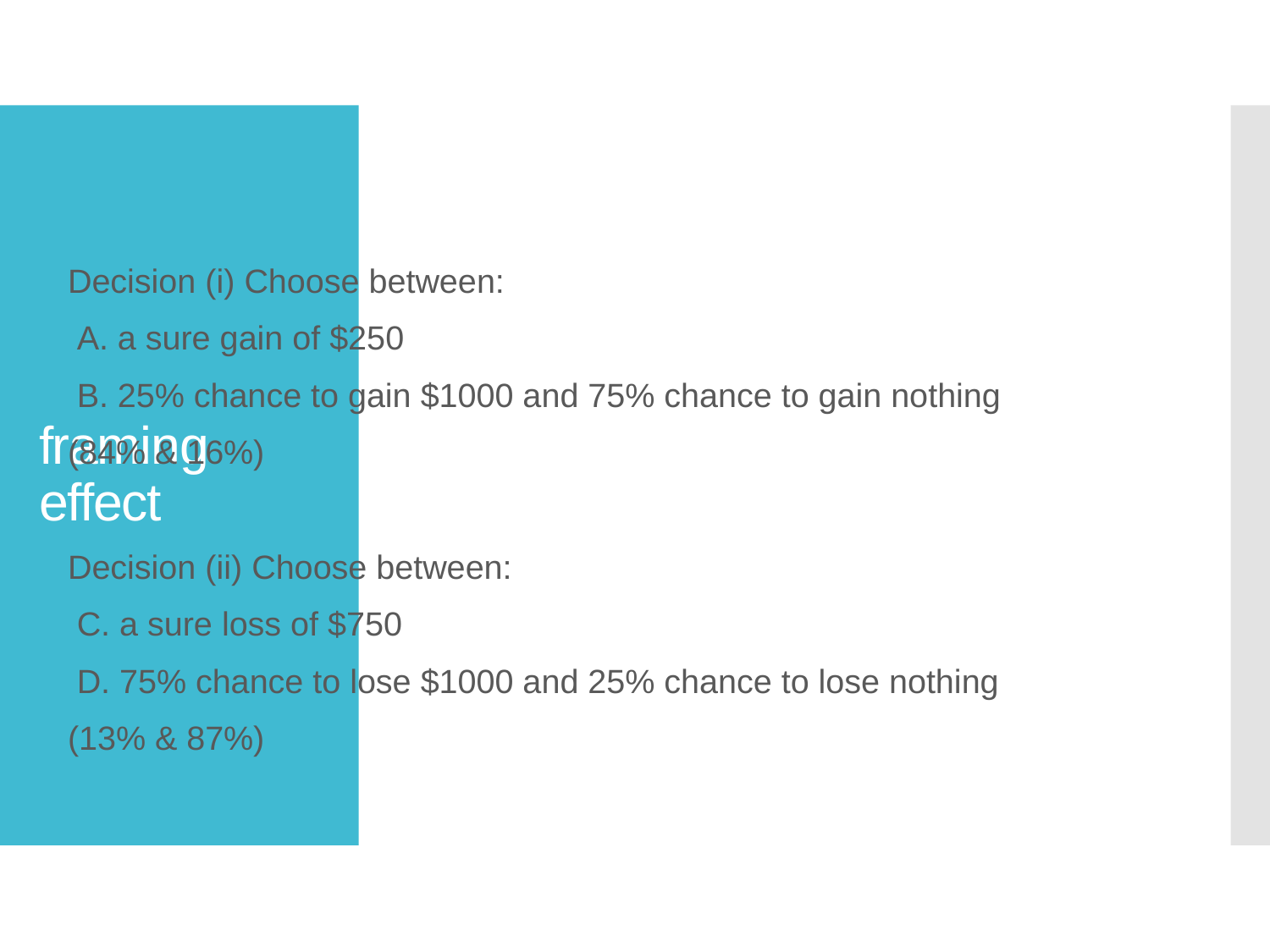

# framing effect
Decision (i) Choose between:
 A. a sure gain of $250
 B. 25% chance to gain $1000 and 75% chance to gain nothing
(84% & 16%)

Decision (ii) Choose between:
 C. a sure loss of $750
 D. 75% chance to lose $1000 and 25% chance to lose nothing
(13% & 87%)